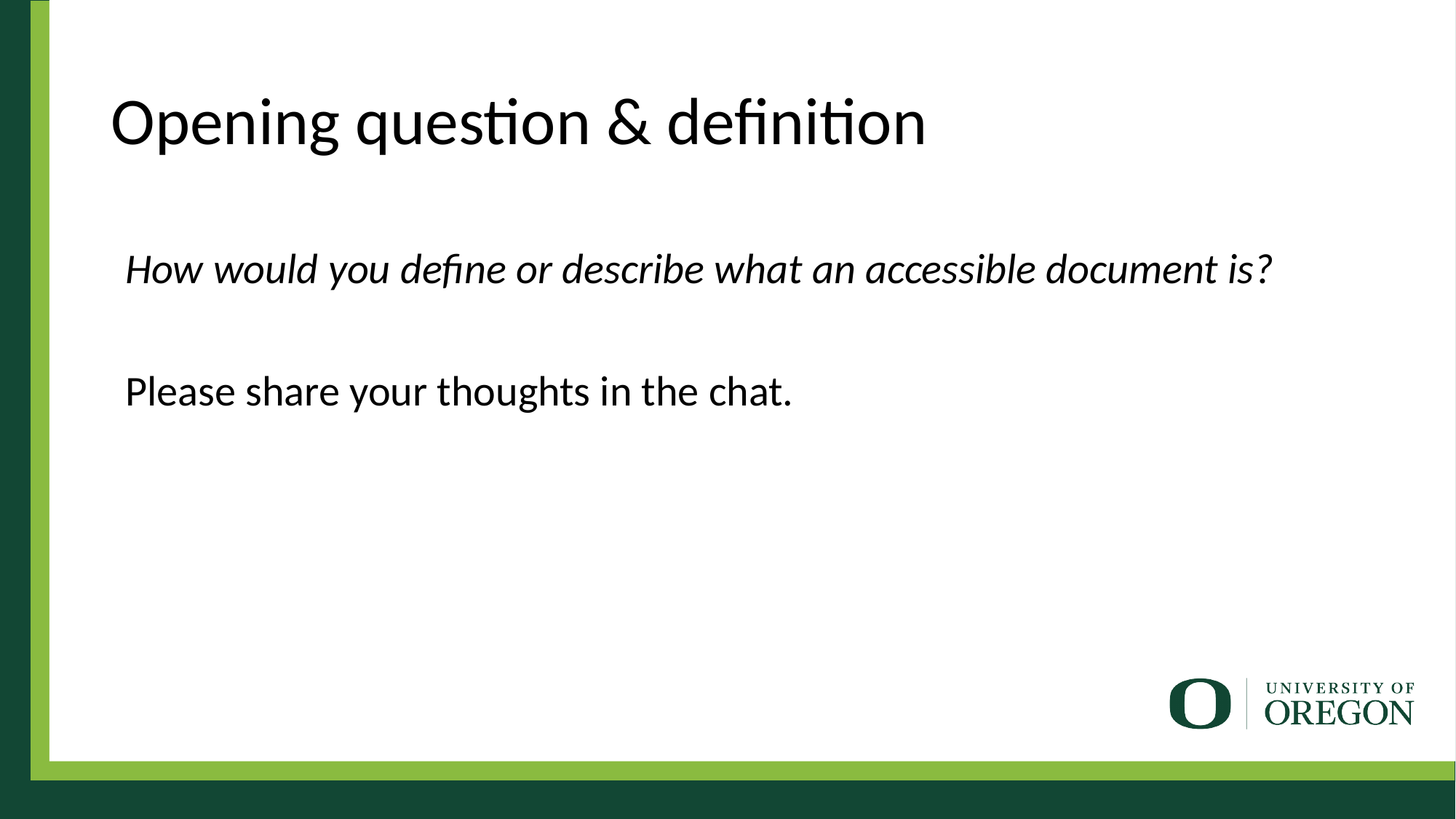

# Opening question & definition

How would you define or describe what an accessible document is?

Please share your thoughts in the chat.